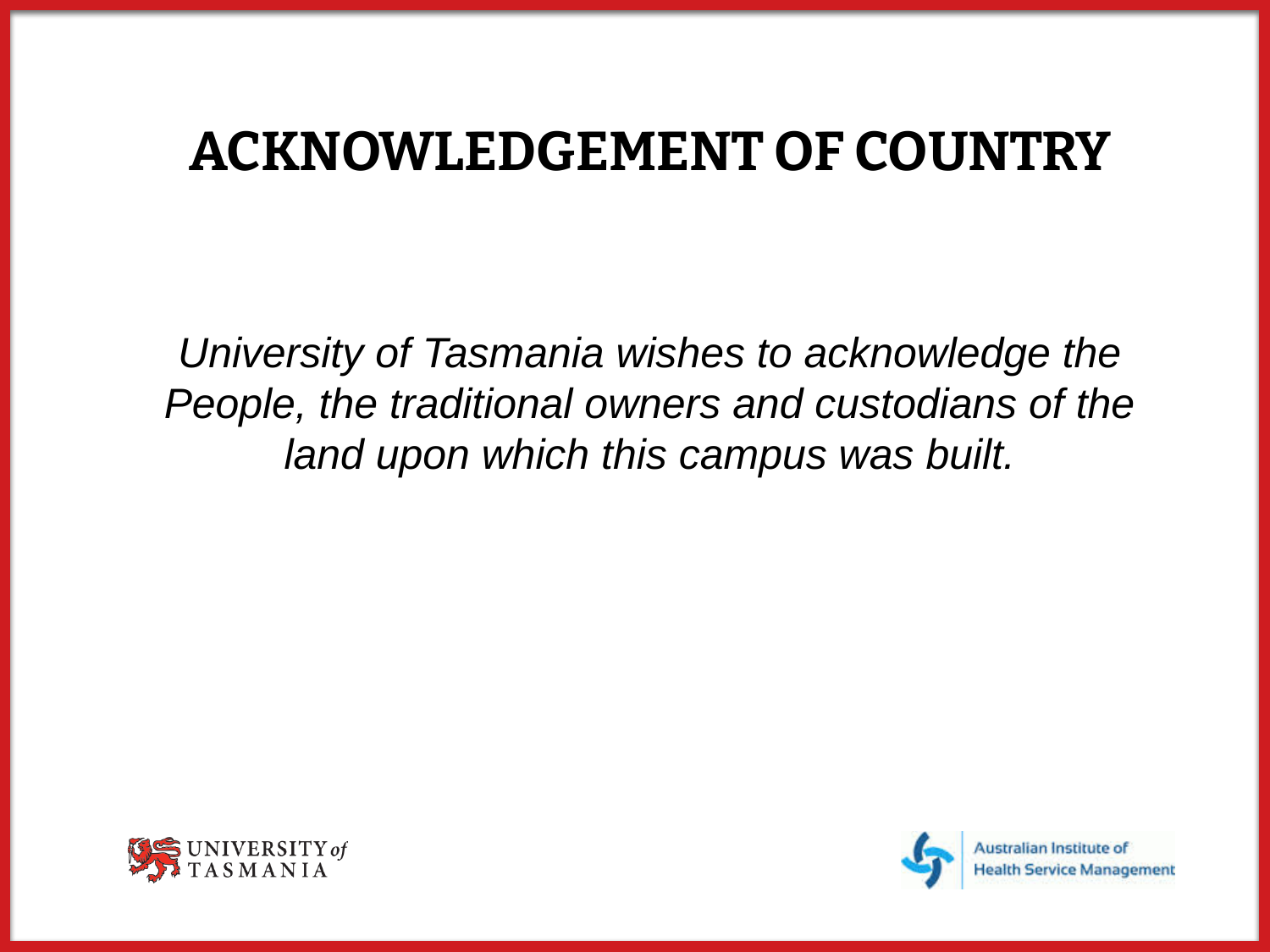

# ACKNOWLEDGEMENT OF COUNTRY

University of Tasmania wishes to acknowledge the People, the traditional owners and custodians of the land upon which this campus was built.